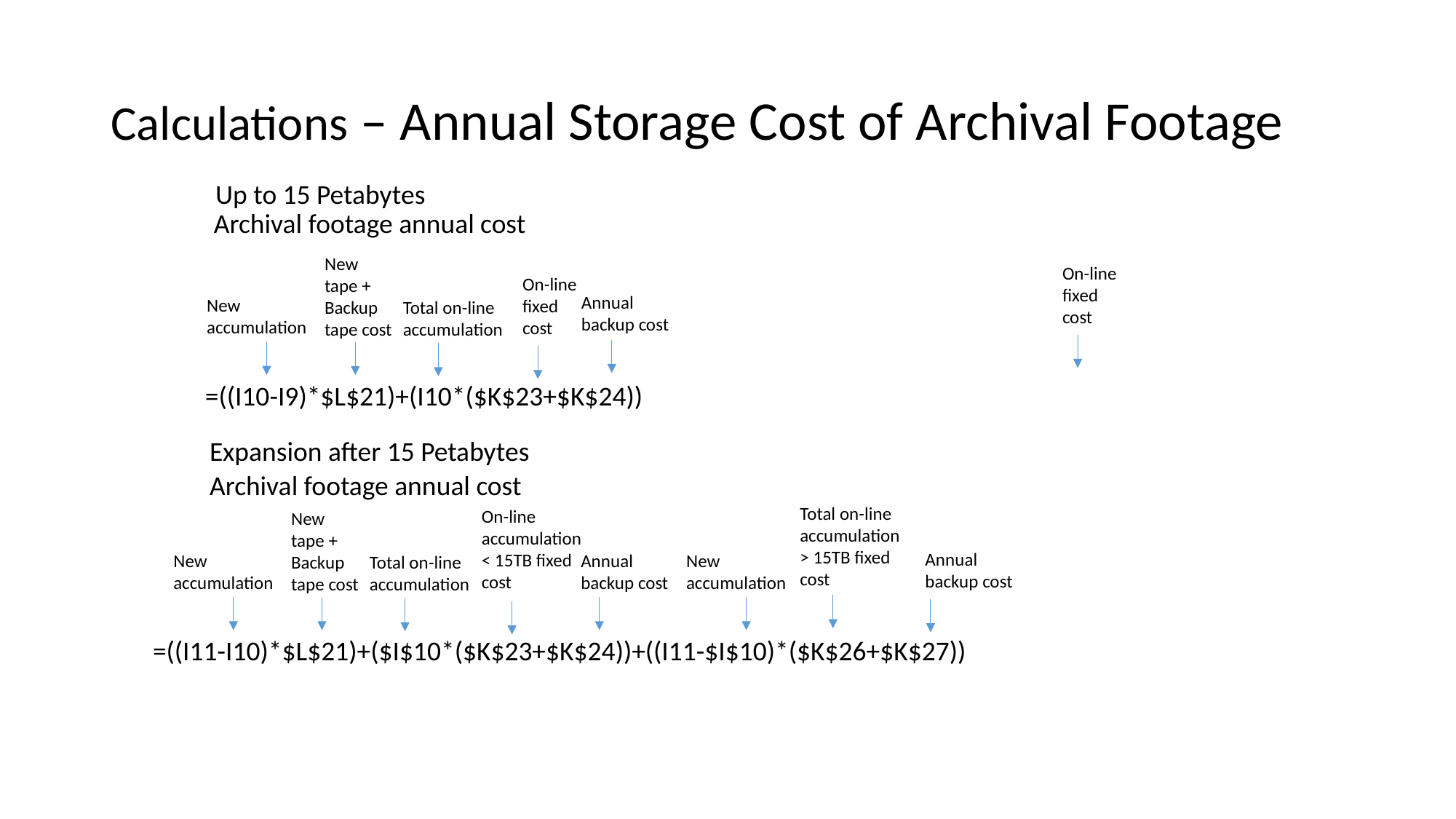

# Calculations – Annual Storage Cost of Archival Footage
Up to 15 Petabytes
Archival footage annual cost
New tape + Backup tape cost
On-line fixed cost
On-line fixed cost
Annual backup cost
New accumulation
Total on-line accumulation
=((I10-I9)*$L$21)+(I10*($K$23+$K$24))
Expansion after 15 Petabytes
Archival footage annual cost
Total on-line accumulation > 15TB fixed cost
On-line accumulation < 15TB fixed cost
New tape + Backup tape cost
Annual backup cost
New accumulation
New accumulation
Annual backup cost
Total on-line accumulation
=((I11-I10)*$L$21)+($I$10*($K$23+$K$24))+((I11-$I$10)*($K$26+$K$27))